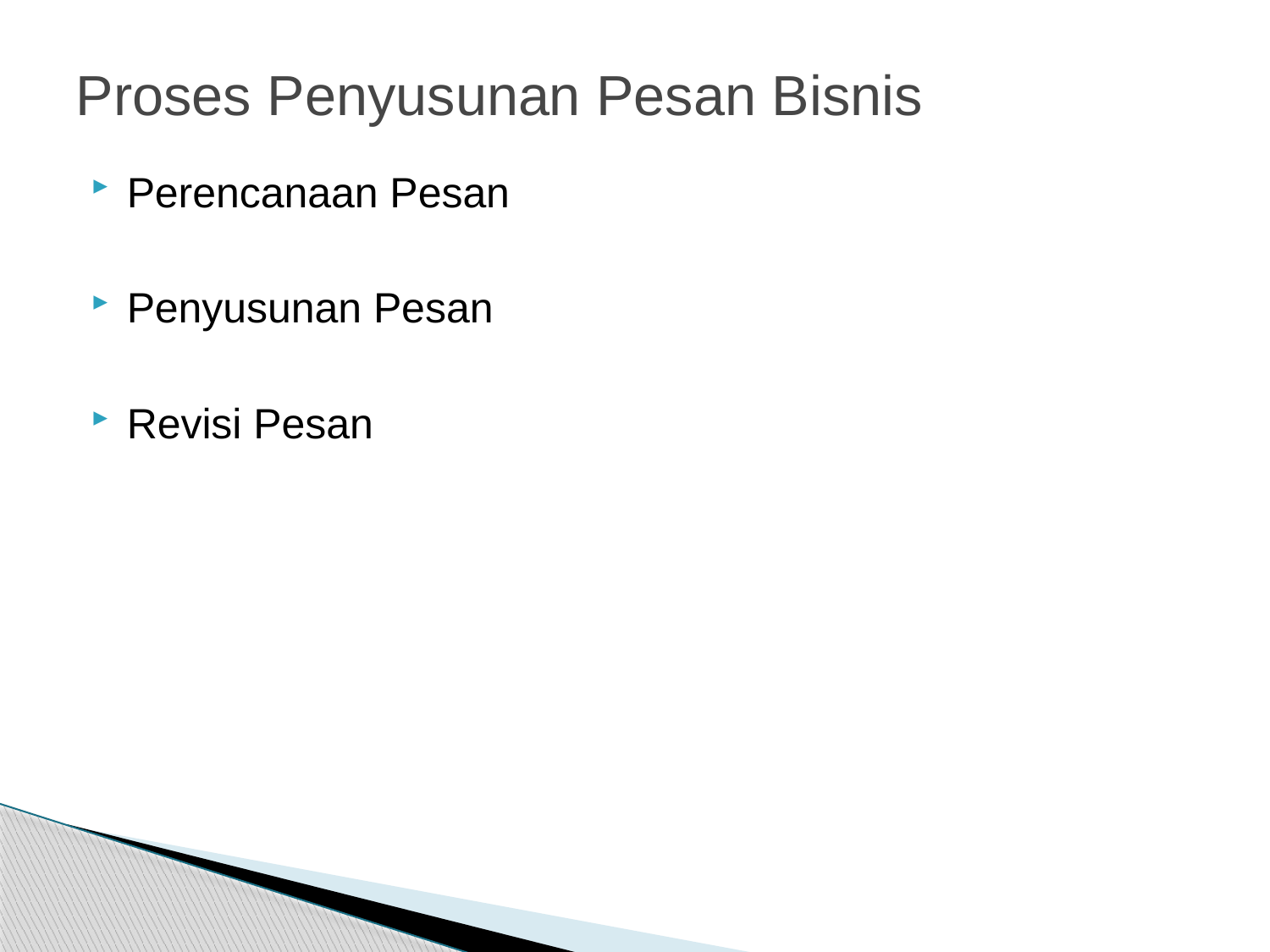

# Proses Penyusunan Pesan Bisnis
Perencanaan Pesan

Penyusunan Pesan

Revisi Pesan